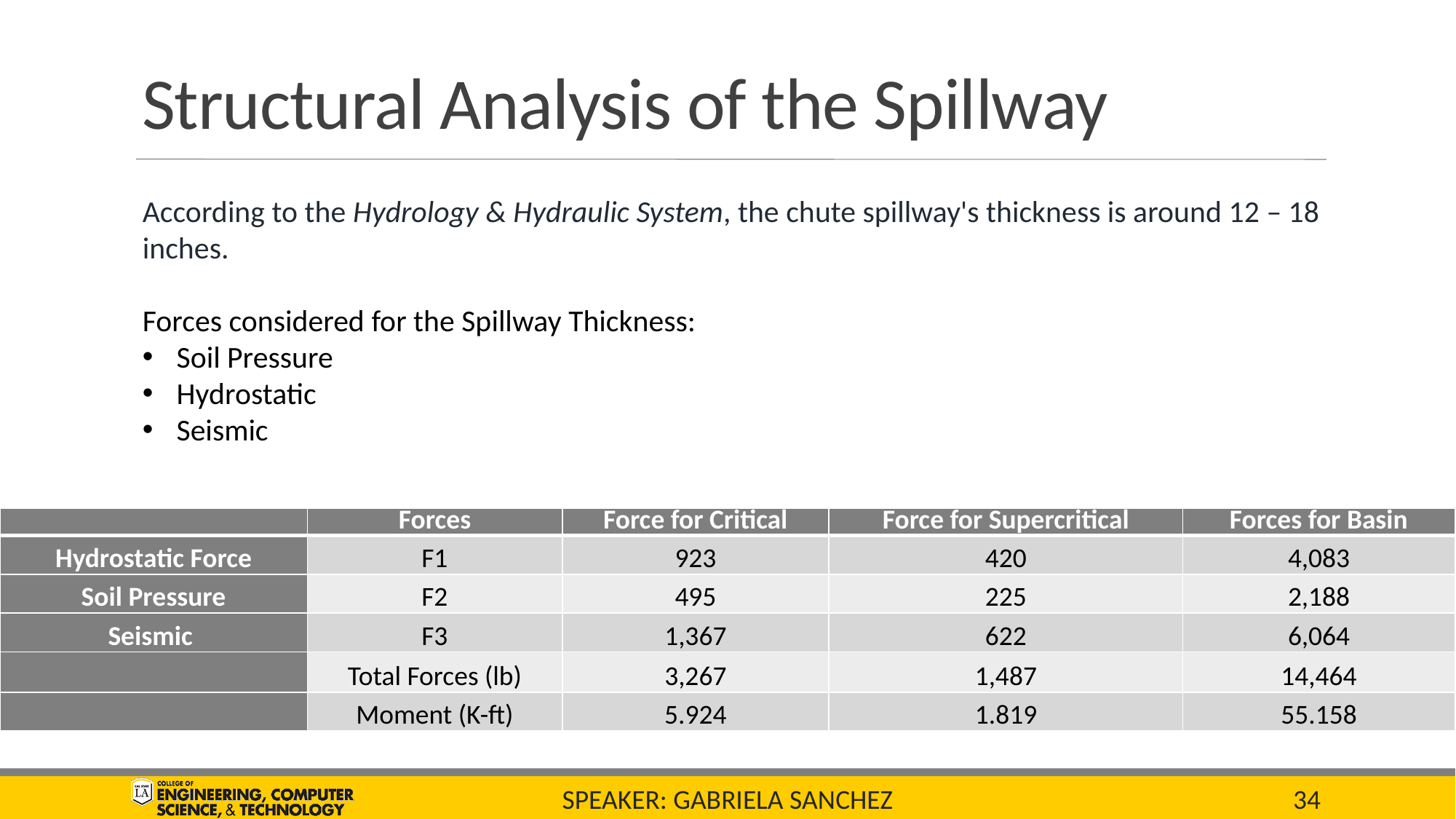

# Structural Analysis of the Spillway
According to the Hydrology & Hydraulic System, the chute spillway's thickness is around 12 – 18 inches.

Forces considered for the Spillway Thickness:
Soil Pressure
Hydrostatic
Seismic

|  | Forces | Force for Critical | Force for Supercritical | Forces for Basin |
| --- | --- | --- | --- | --- |
| Hydrostatic Force | F1 | 923 | 420 | 4,083 |
| Soil Pressure | F2 | 495 | 225 | 2,188 |
| Seismic | F3 | 1,367 | 622 | 6,064 |
|  | Total Forces (lb) | 3,267 | 1,487 | 14,464 |
|  | Moment (K-ft) | 5.924 | 1.819 | 55.158 |
SPEAKER: Gabriela Sanchez
34